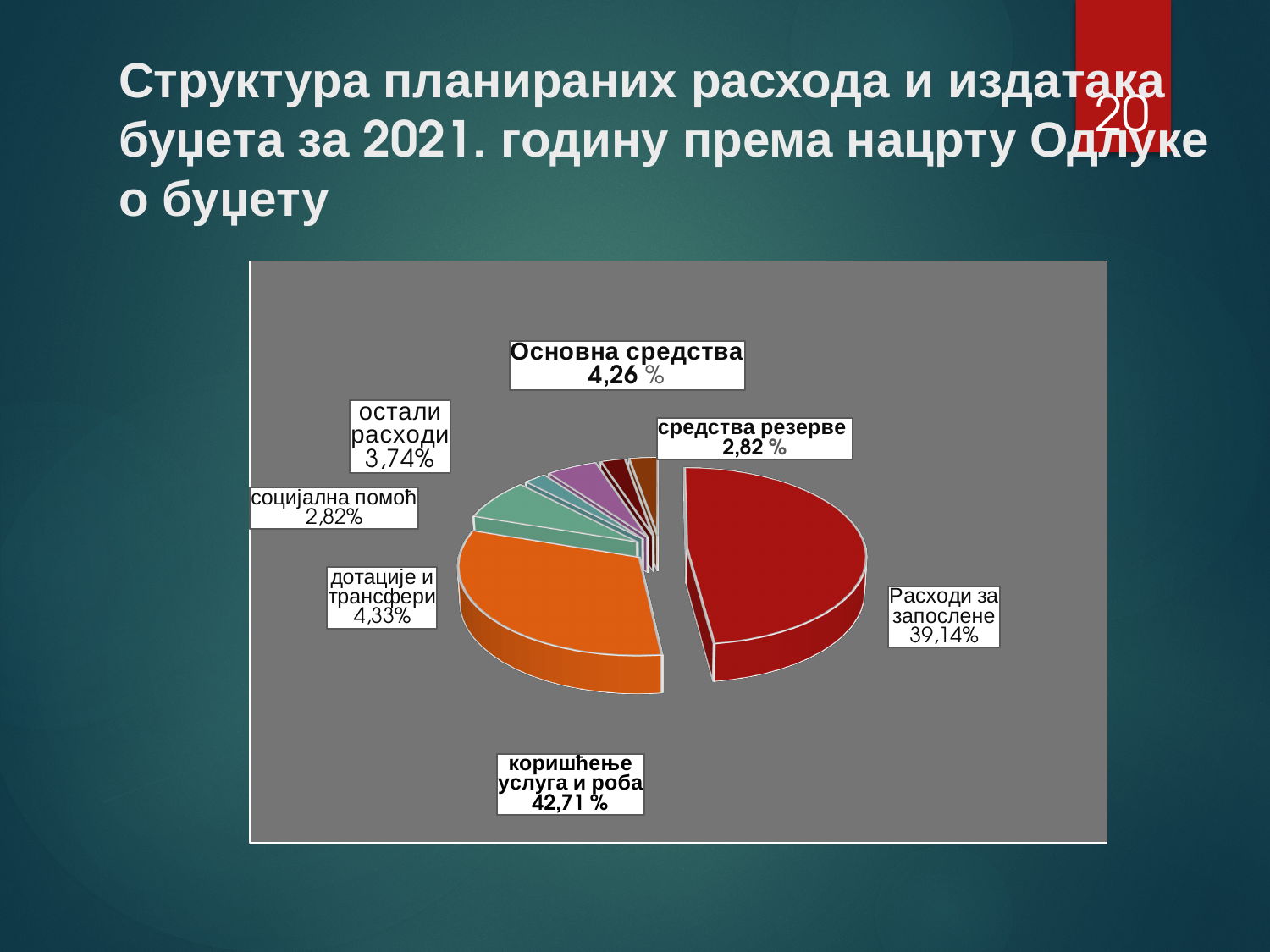

20
# Структура планираних расхода и издатака буџета за 2021. годину према нацрту Одлуке о буџету

[unsupported chart]